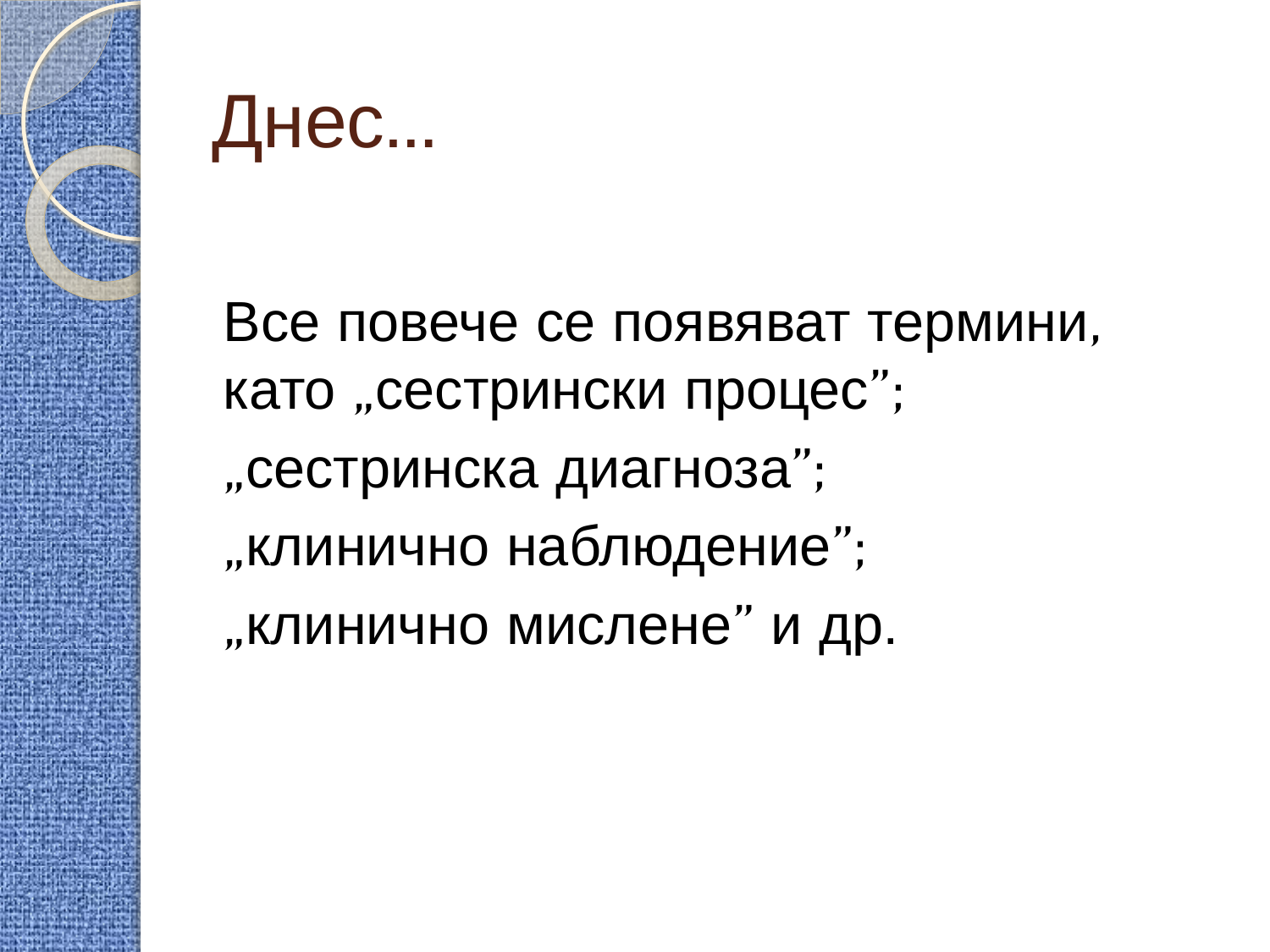

# Днес…

Все повече се появяват термини, като „сестрински процес”;
„сестринска диагноза”;
„клинично наблюдение”;
„клинично мислене” и др.